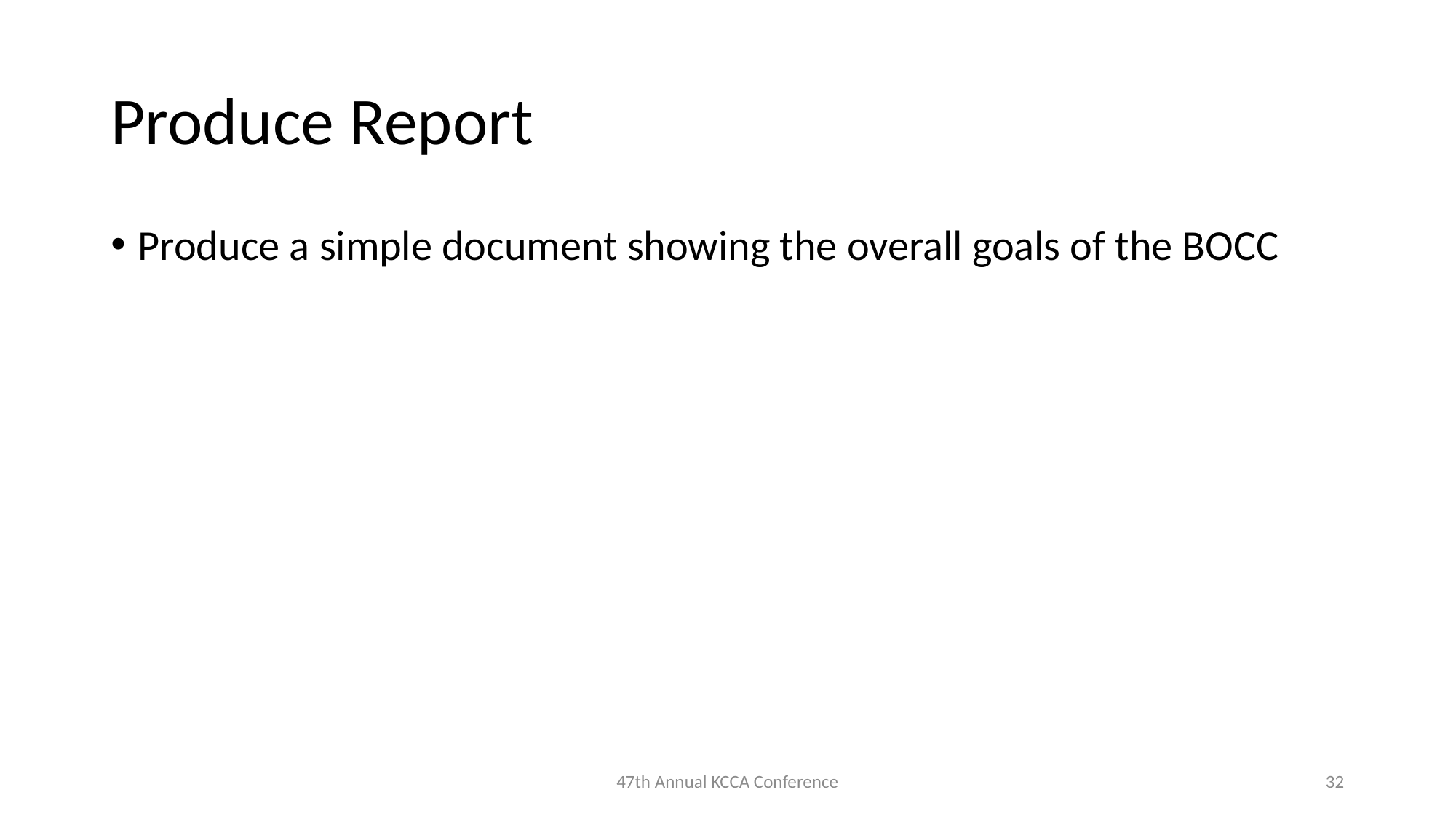

# Produce Report
Produce a simple document showing the overall goals of the BOCC
47th Annual KCCA Conference
32